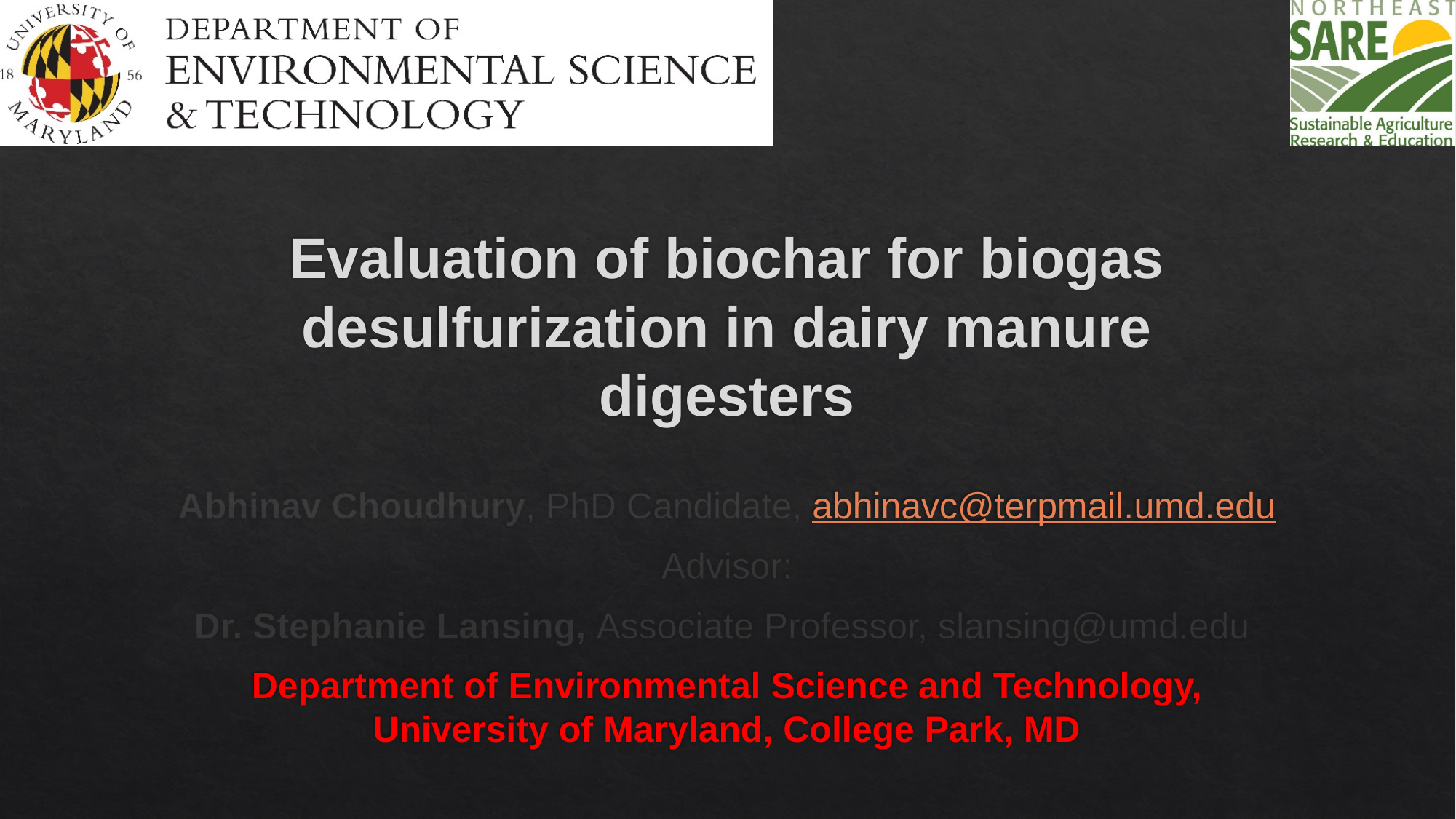

# Evaluation of biochar for biogas desulfurization in dairy manure digesters
Abhinav Choudhury, PhD Candidate, abhinavc@terpmail.umd.edu
Advisor:
Dr. Stephanie Lansing, Associate Professor, slansing@umd.edu
Department of Environmental Science and Technology, University of Maryland, College Park, MD